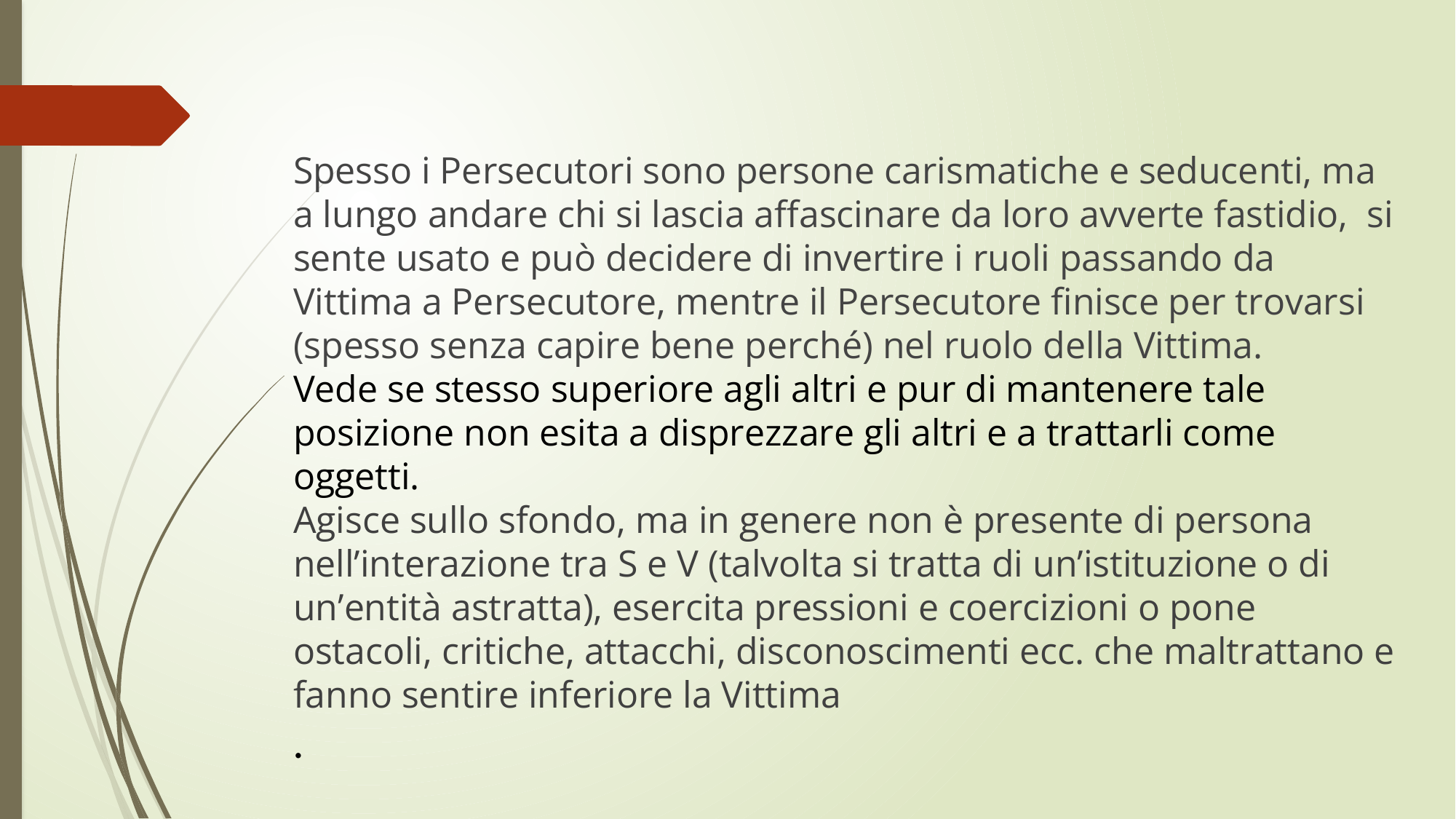

Spesso i Persecutori sono persone carismatiche e seducenti, ma a lungo andare chi si lascia affascinare da loro avverte fastidio,  si sente usato e può decidere di invertire i ruoli passando da Vittima a Persecutore, mentre il Persecutore finisce per trovarsi (spesso senza capire bene perché) nel ruolo della Vittima.
Vede se stesso superiore agli altri e pur di mantenere tale posizione non esita a disprezzare gli altri e a trattarli come oggetti.
Agisce sullo sfondo, ma in genere non è presente di persona nell’interazione tra S e V (talvolta si tratta di un’istituzione o di un’entità astratta), esercita pressioni e coercizioni o pone ostacoli, critiche, attacchi, disconoscimenti ecc. che maltrattano e fanno sentire inferiore la Vittima
.